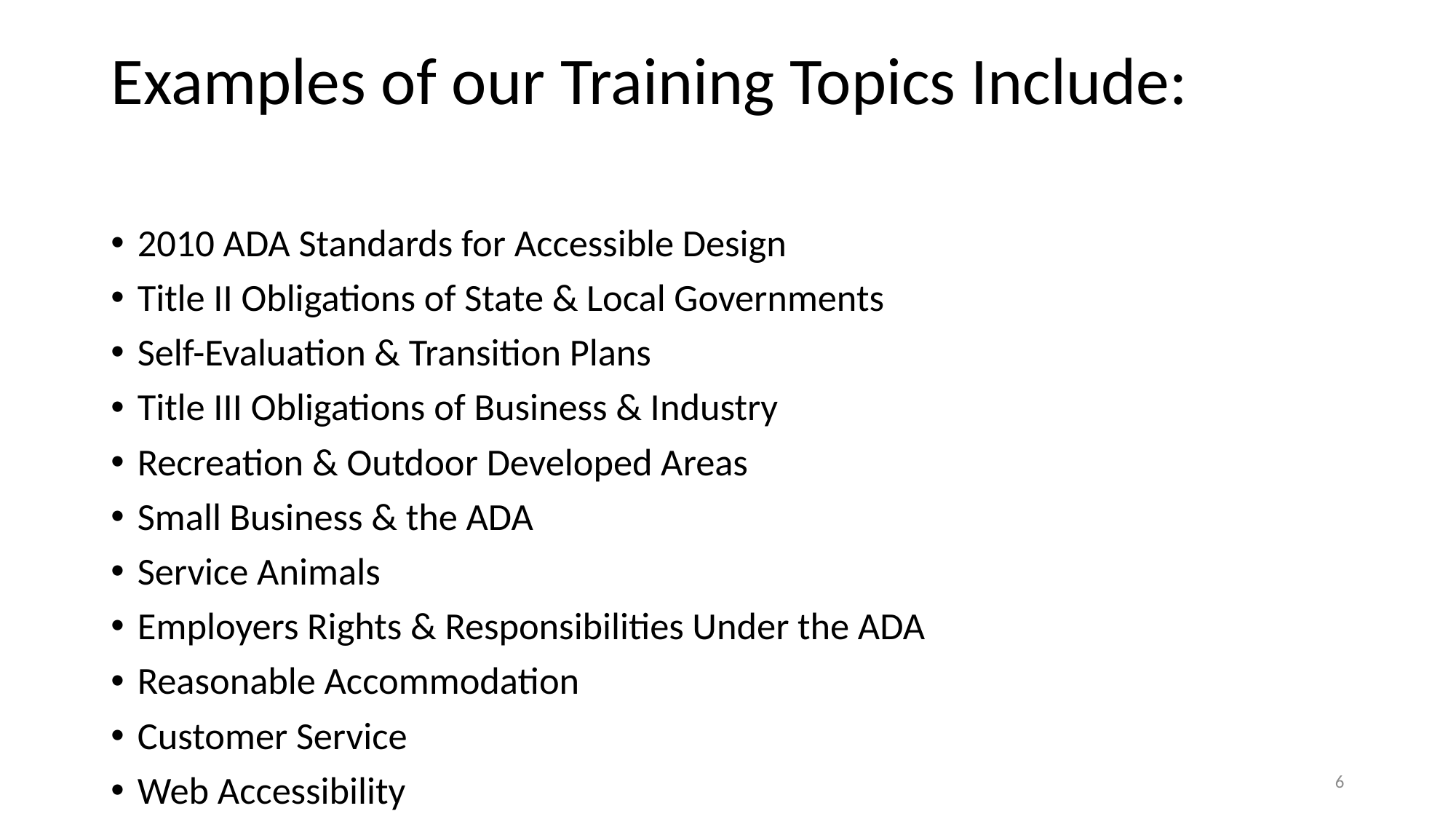

# Examples of our Training Topics Include:
2010 ADA Standards for Accessible Design
Title II Obligations of State & Local Governments
Self-Evaluation & Transition Plans
Title III Obligations of Business & Industry
Recreation & Outdoor Developed Areas
Small Business & the ADA
Service Animals
Employers Rights & Responsibilities Under the ADA
Reasonable Accommodation
Customer Service
Web Accessibility
6